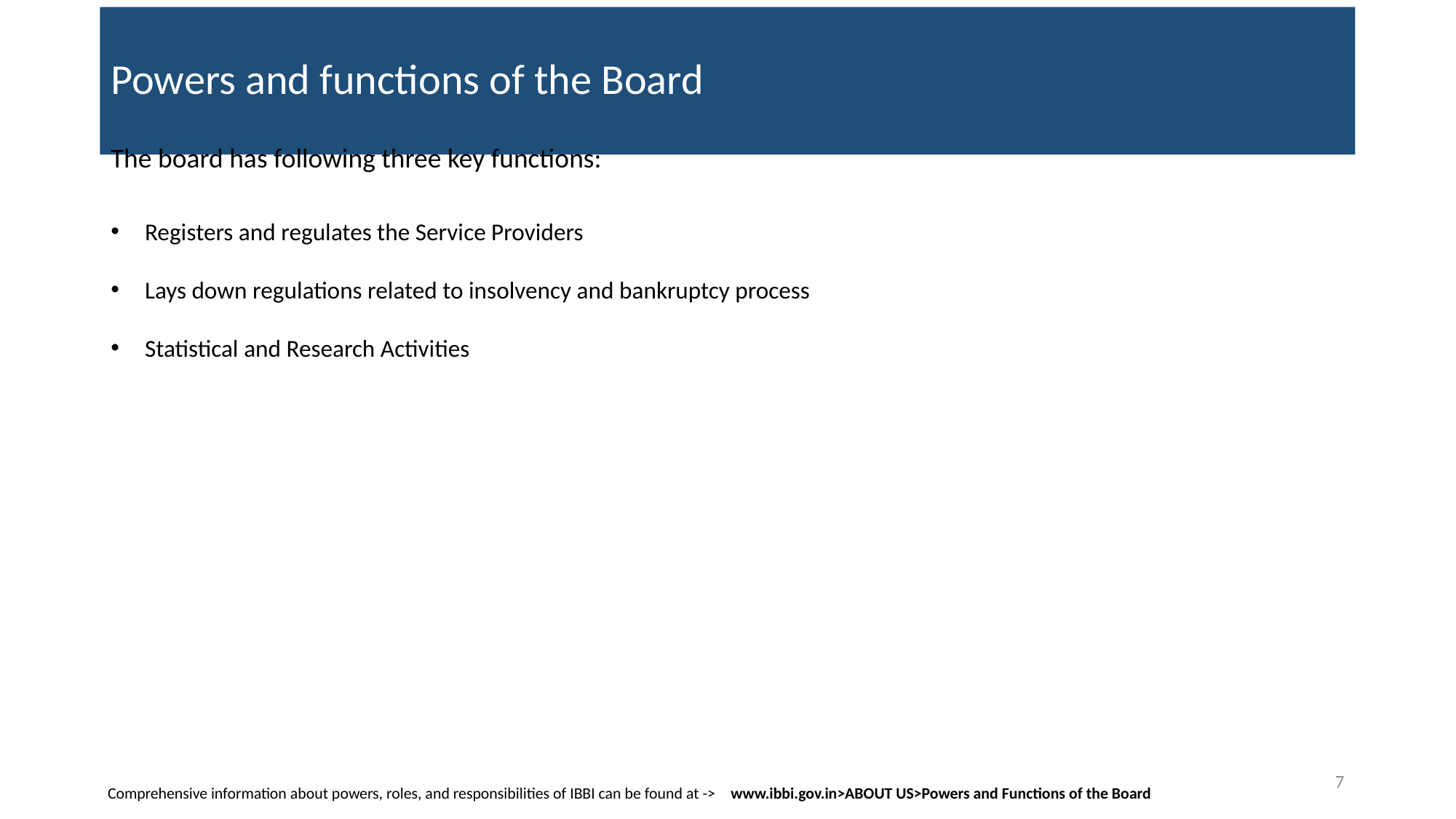

# Powers and functions of the Board
The board has following three key functions:
Registers and regulates the Service Providers

Lays down regulations related to insolvency and bankruptcy process

Statistical and Research Activities
7
Comprehensive information about powers, roles, and responsibilities of IBBI can be found at ->    www.ibbi.gov.in>ABOUT US>Powers and Functions of the Board